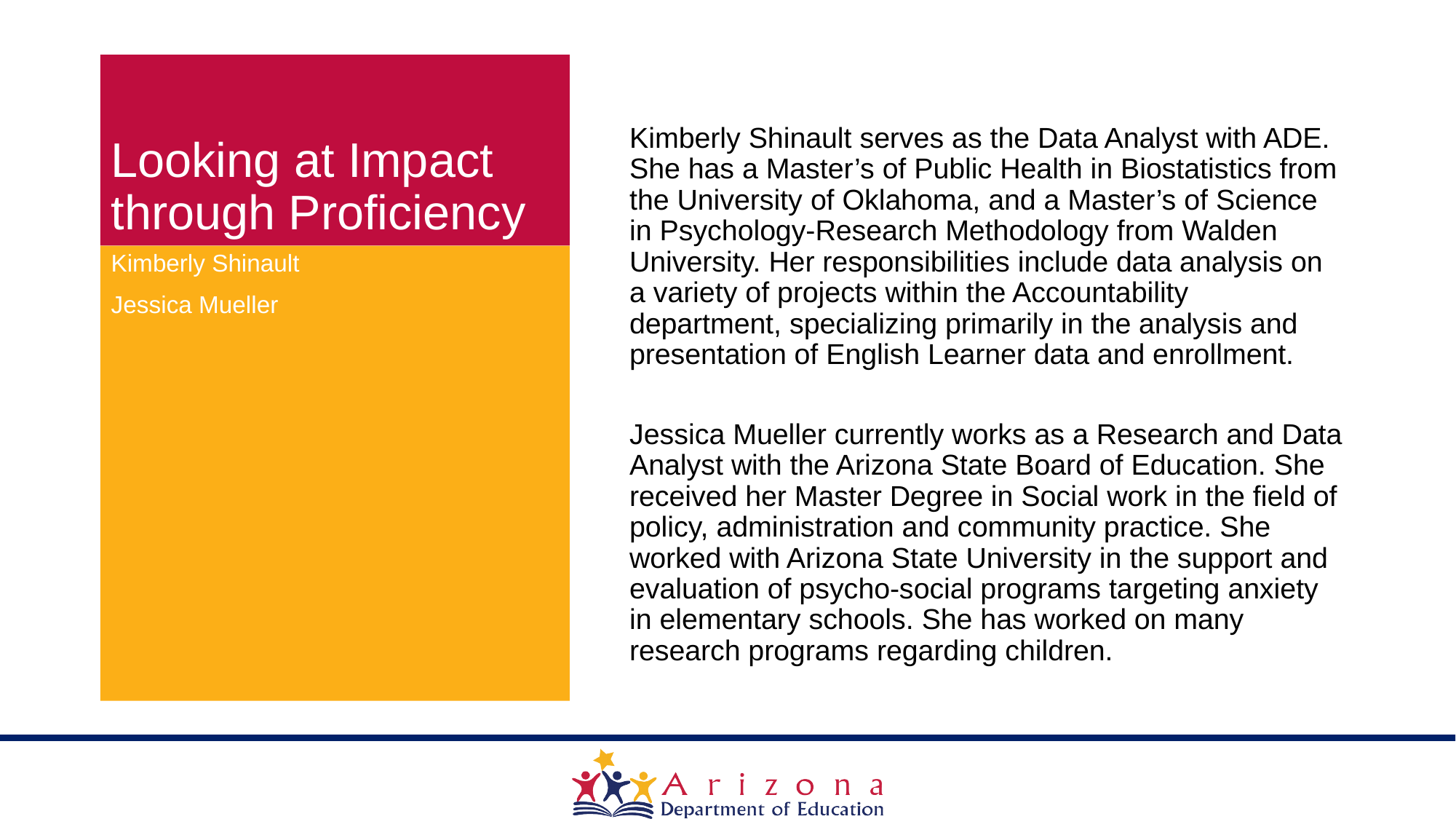

# Looking at Impact through Proficiency
Kimberly Shinault serves as the Data Analyst with ADE. She has a Master’s of Public Health in Biostatistics from the University of Oklahoma, and a Master’s of Science in Psychology-Research Methodology from Walden University. Her responsibilities include data analysis on a variety of projects within the Accountability department, specializing primarily in the analysis and presentation of English Learner data and enrollment.

Jessica Mueller currently works as a Research and Data Analyst with the Arizona State Board of Education. She received her Master Degree in Social work in the field of policy, administration and community practice. She worked with Arizona State University in the support and evaluation of psycho-social programs targeting anxiety in elementary schools. She has worked on many research programs regarding children.

Kimberly Shinault
Jessica Mueller